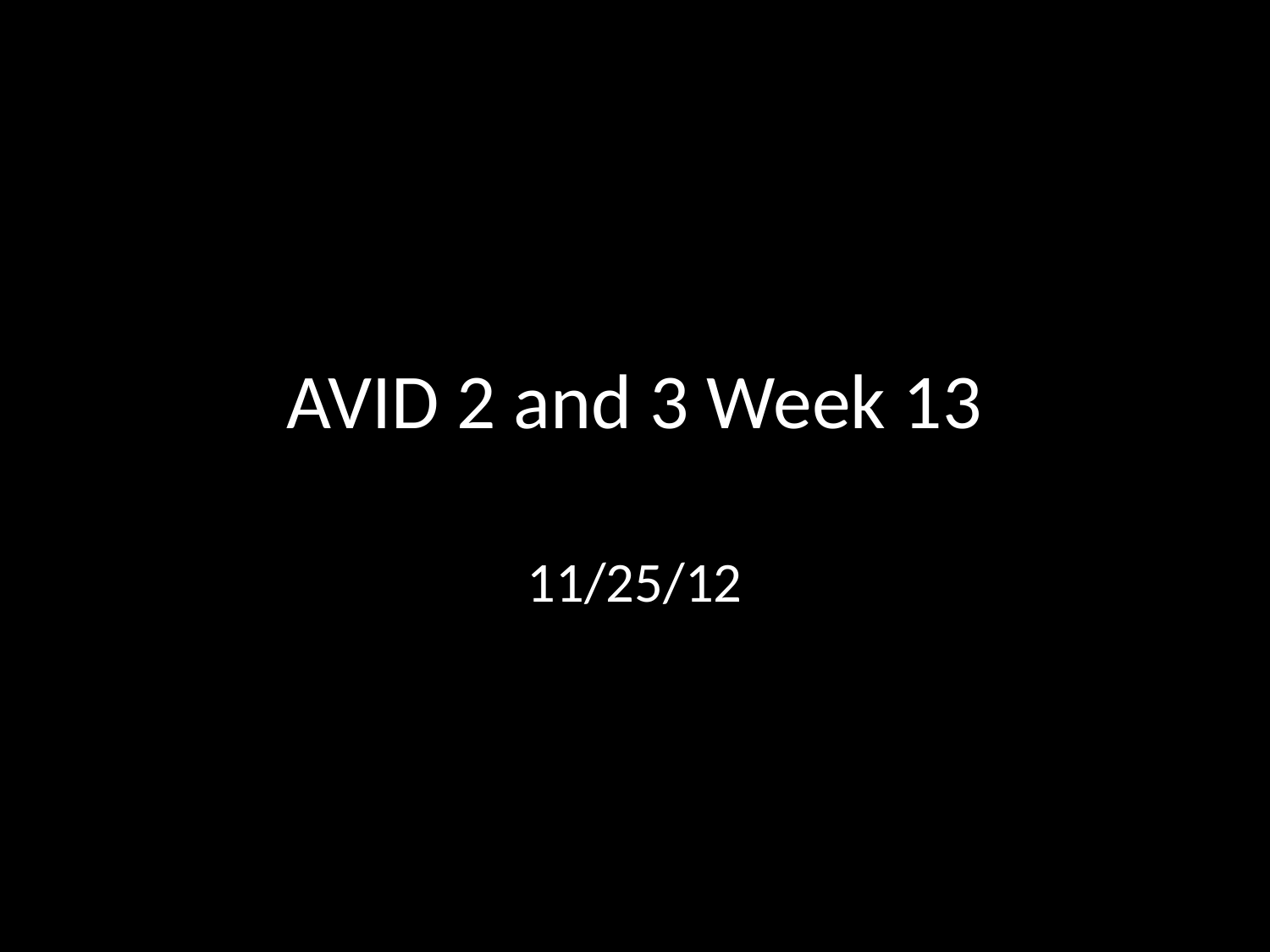

# AVID 2 and 3 Week 13
11/25/12